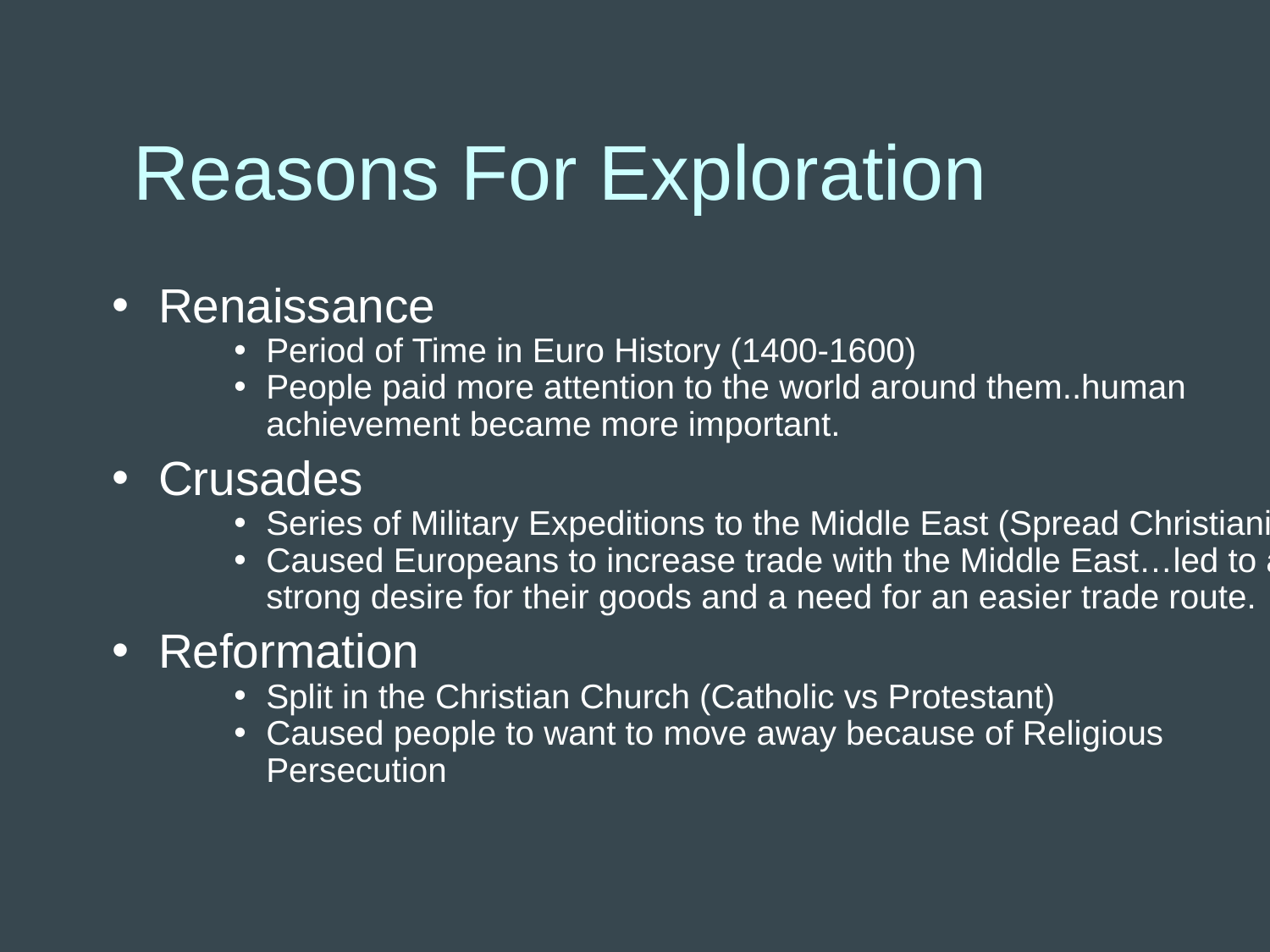

Reasons For Exploration
Renaissance
Period of Time in Euro History (1400-1600)
People paid more attention to the world around them..human achievement became more important.
Crusades
Series of Military Expeditions to the Middle East (Spread Christianity)
Caused Europeans to increase trade with the Middle East…led to a strong desire for their goods and a need for an easier trade route.
Reformation
Split in the Christian Church (Catholic vs Protestant)
Caused people to want to move away because of Religious Persecution